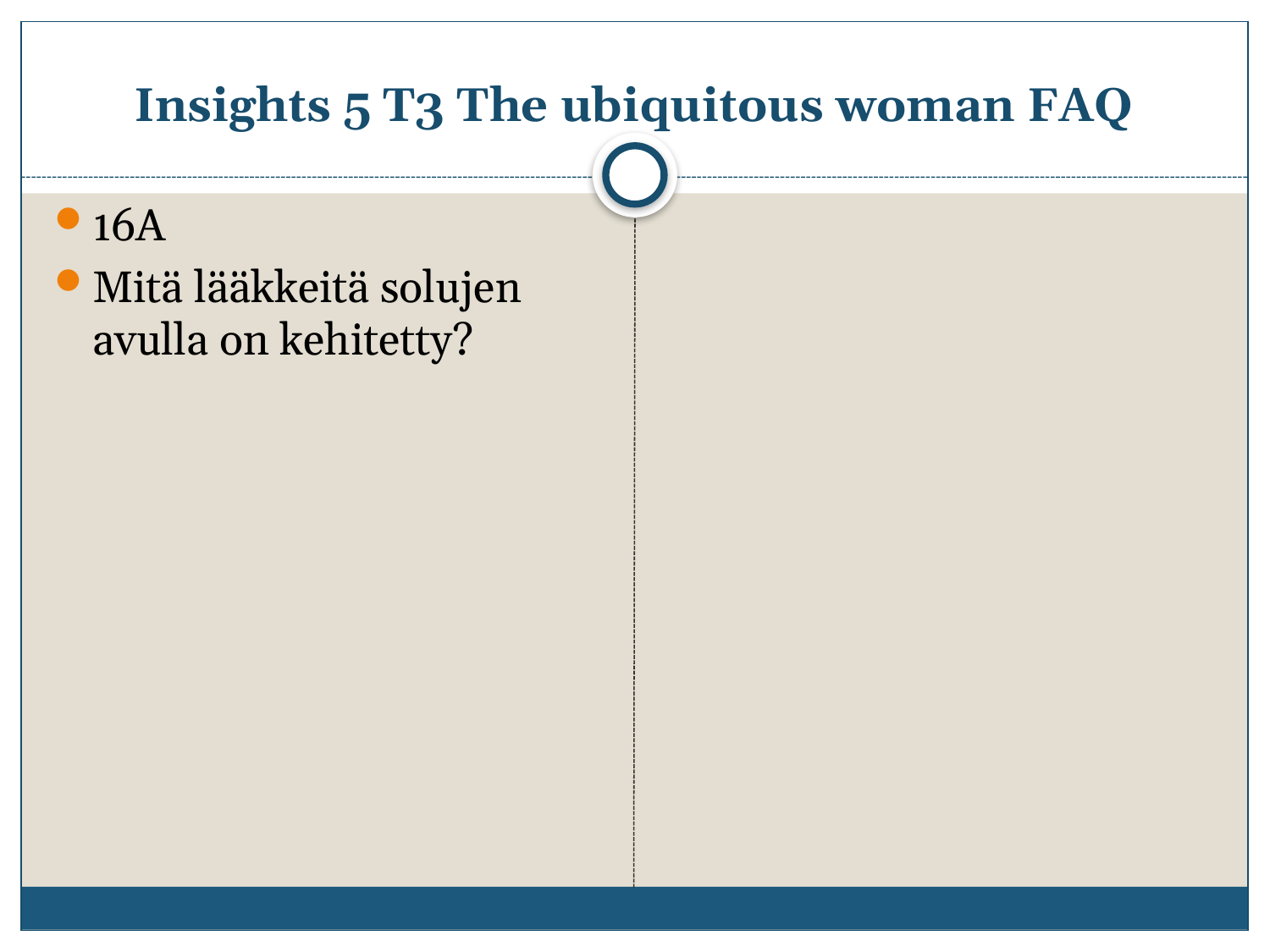

# Insights 5 T3 The ubiquitous woman FAQ
16A
Mitä lääkkeitä solujen avulla on kehitetty?